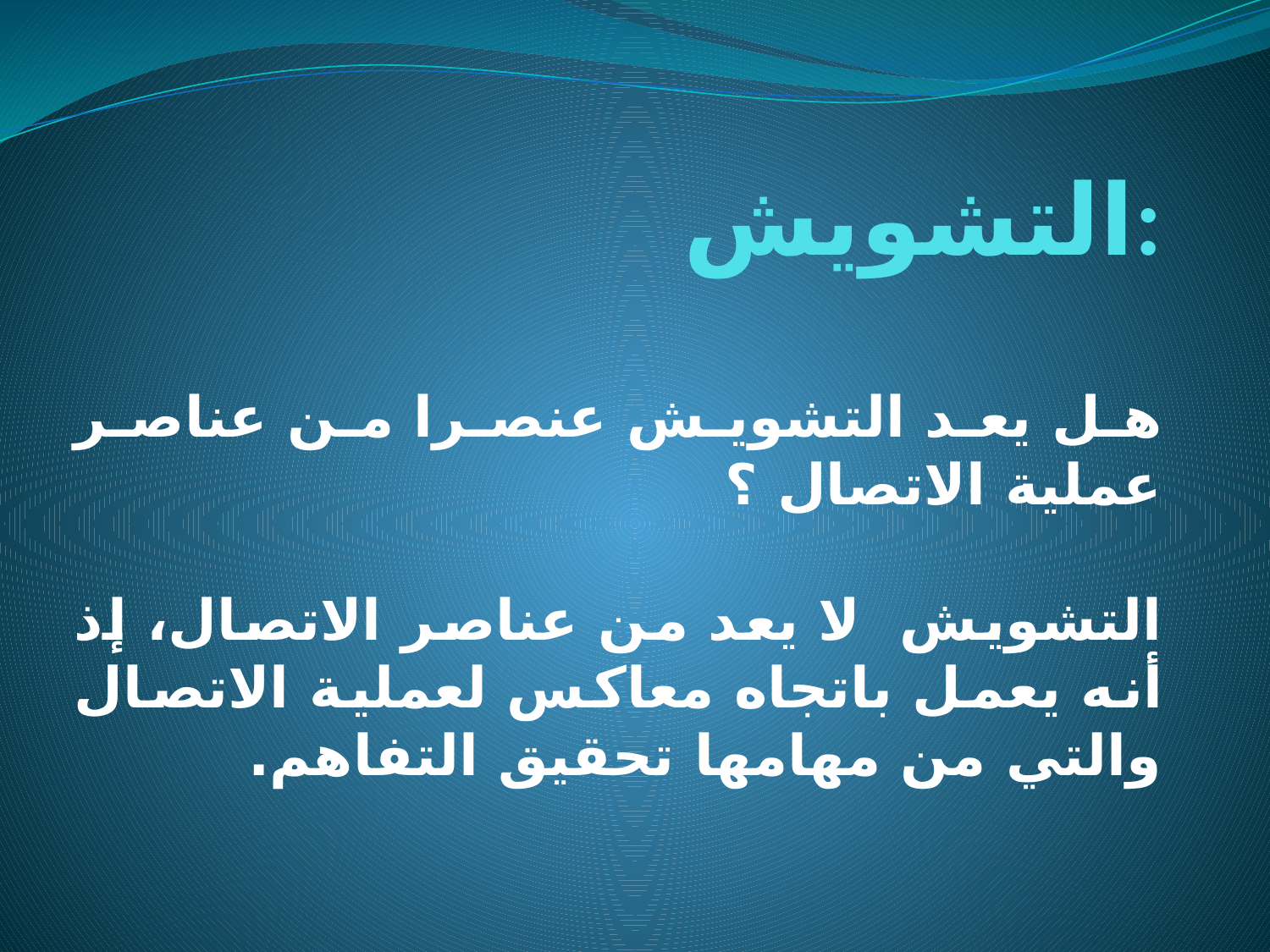

# التشويش:

هل يعد التشويش عنصرا من عناصر عملية الاتصال ؟

التشويش  لا يعد من عناصر الاتصال، إذ أنه يعمل باتجاه معاكس لعملية الاتصال والتي من مهامها تحقيق التفاهم.